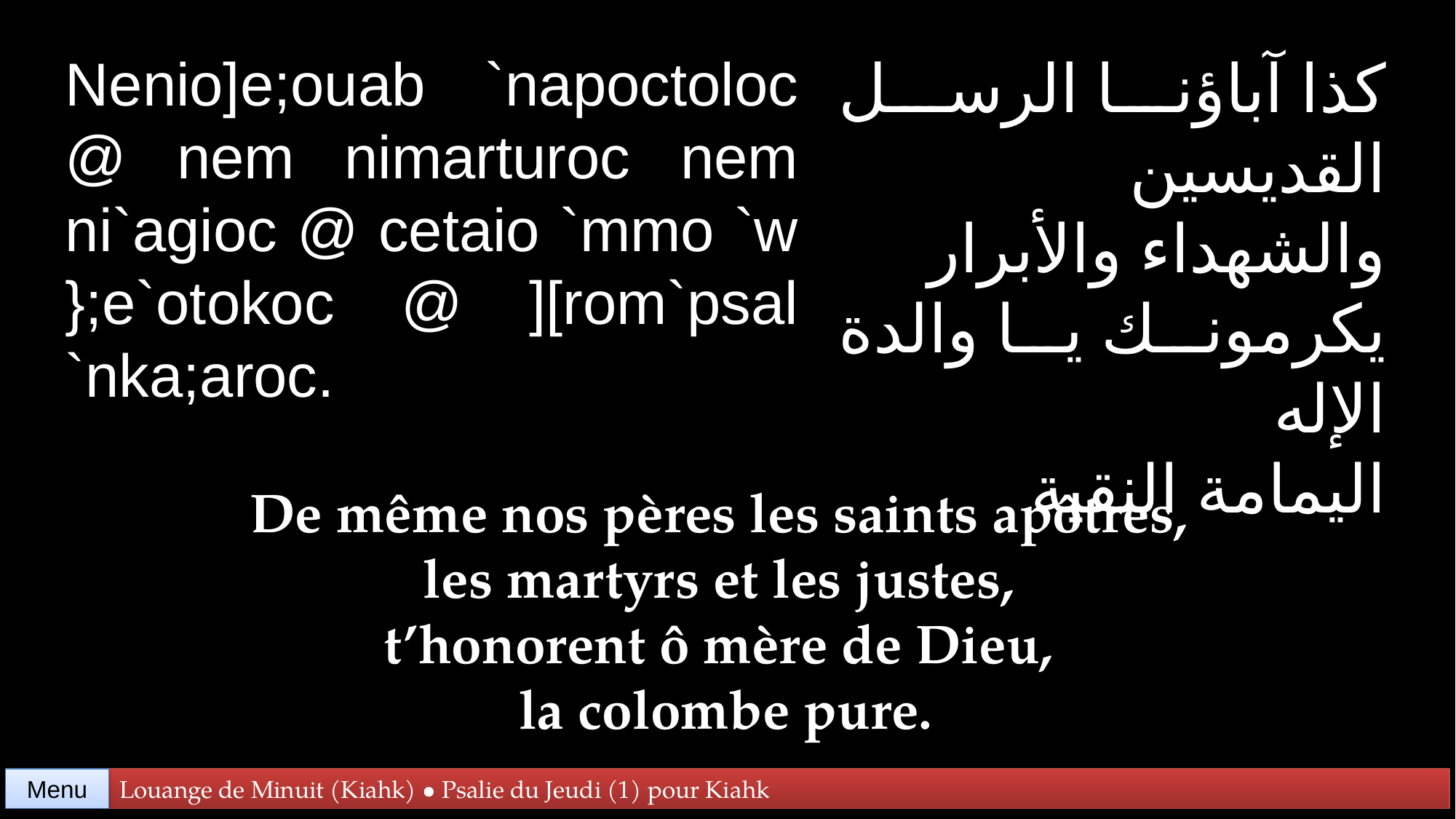

Nenio]e;ouab `napoctoloc @ nem nimarturoc nem ni`agioc @ cetaio `mmo `w };e`otokoc @ ][rom`psal
`nka;aroc.
كذا آباؤنا الرسل القديسين
والشهداء والأبرار
يكرمونك يا والدة الإله
اليمامة النقية
De même nos pères les saints apôtres,
les martyrs et les justes,
t’honorent ô mère de Dieu,
la colombe pure.
Menu
Louange de Minuit (Kiahk) • Psalie du Jeudi (1) pour Kiahk